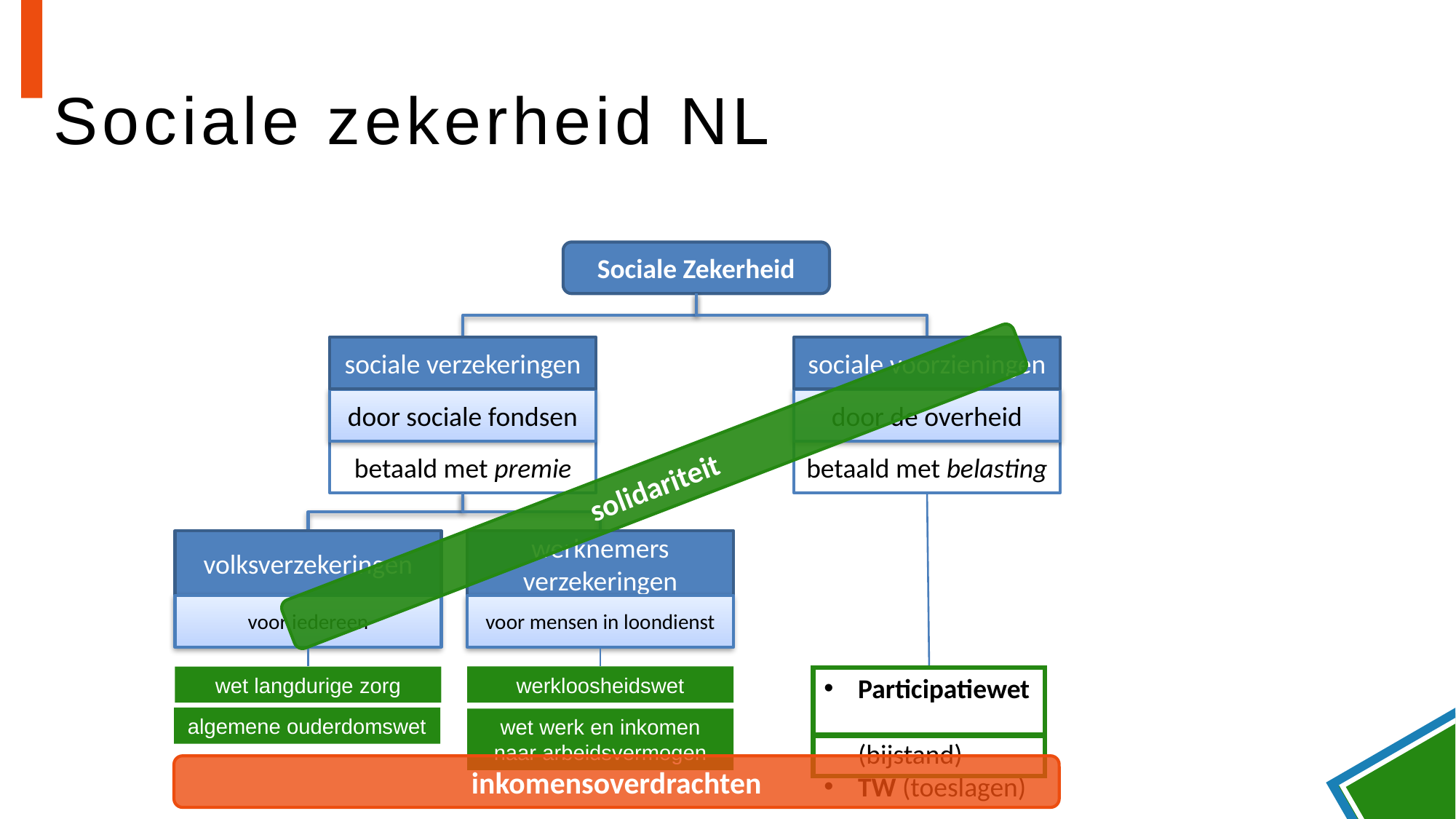

# Sociale zekerheid NL
Sociale Zekerheid
sociale verzekeringen
sociale voorzieningen
door sociale fondsen
door de overheid
betaald met premie
betaald met belasting
solidariteit
volksverzekeringen
werknemers
verzekeringen
voor iedereen
voor mensen in loondienst
WLZ
AOW
WW
WIA
Participatiewet
(bijstand)
TW (toeslagen)
werkloosheidswet
wet langdurige zorg

algemene ouderdomswet
wet werk en inkomen naar arbeidsvermogen

inkomensoverdrachten